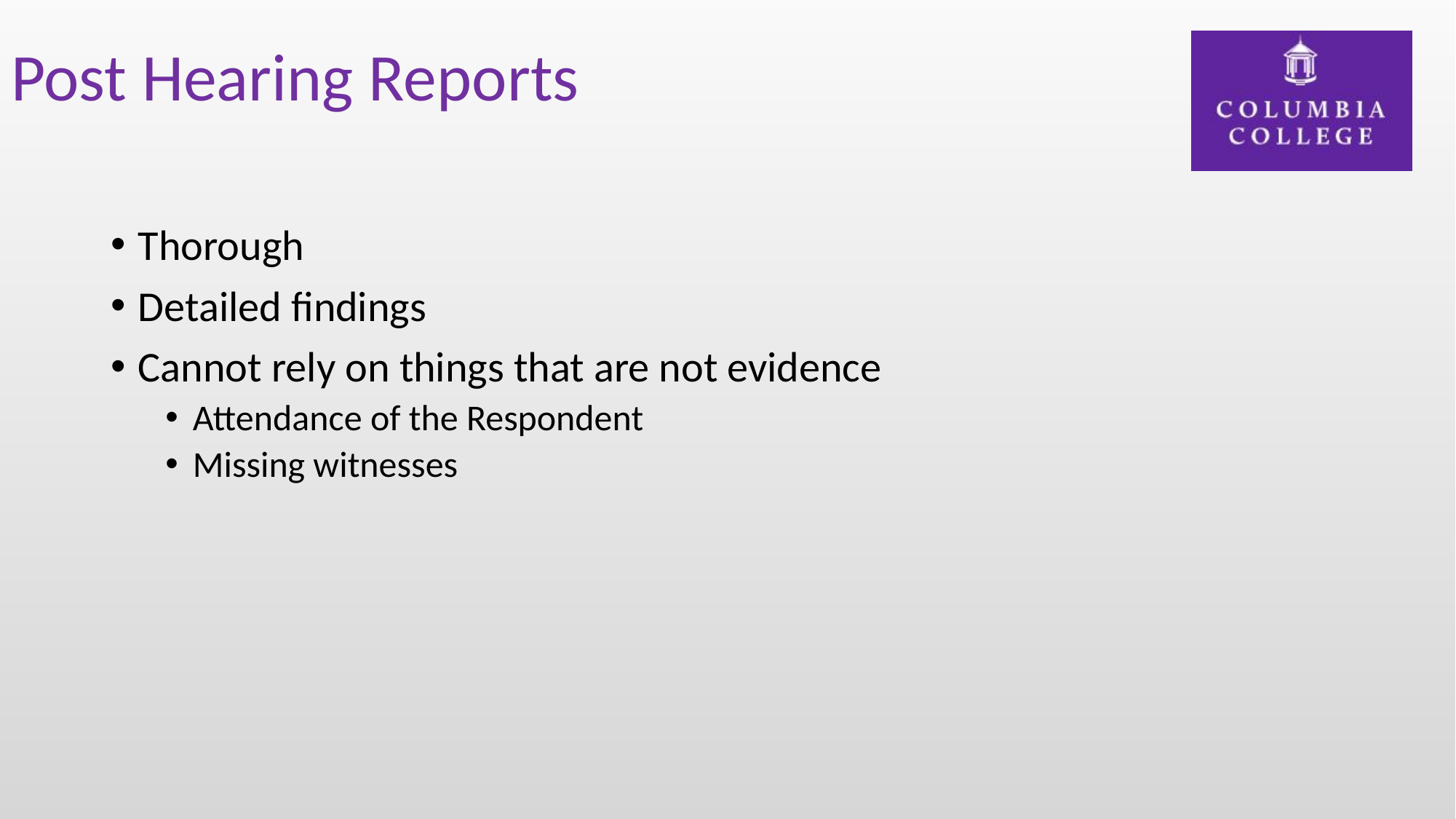

# Post Hearing Reports
Thorough
Detailed findings
Cannot rely on things that are not evidence
Attendance of the Respondent
Missing witnesses